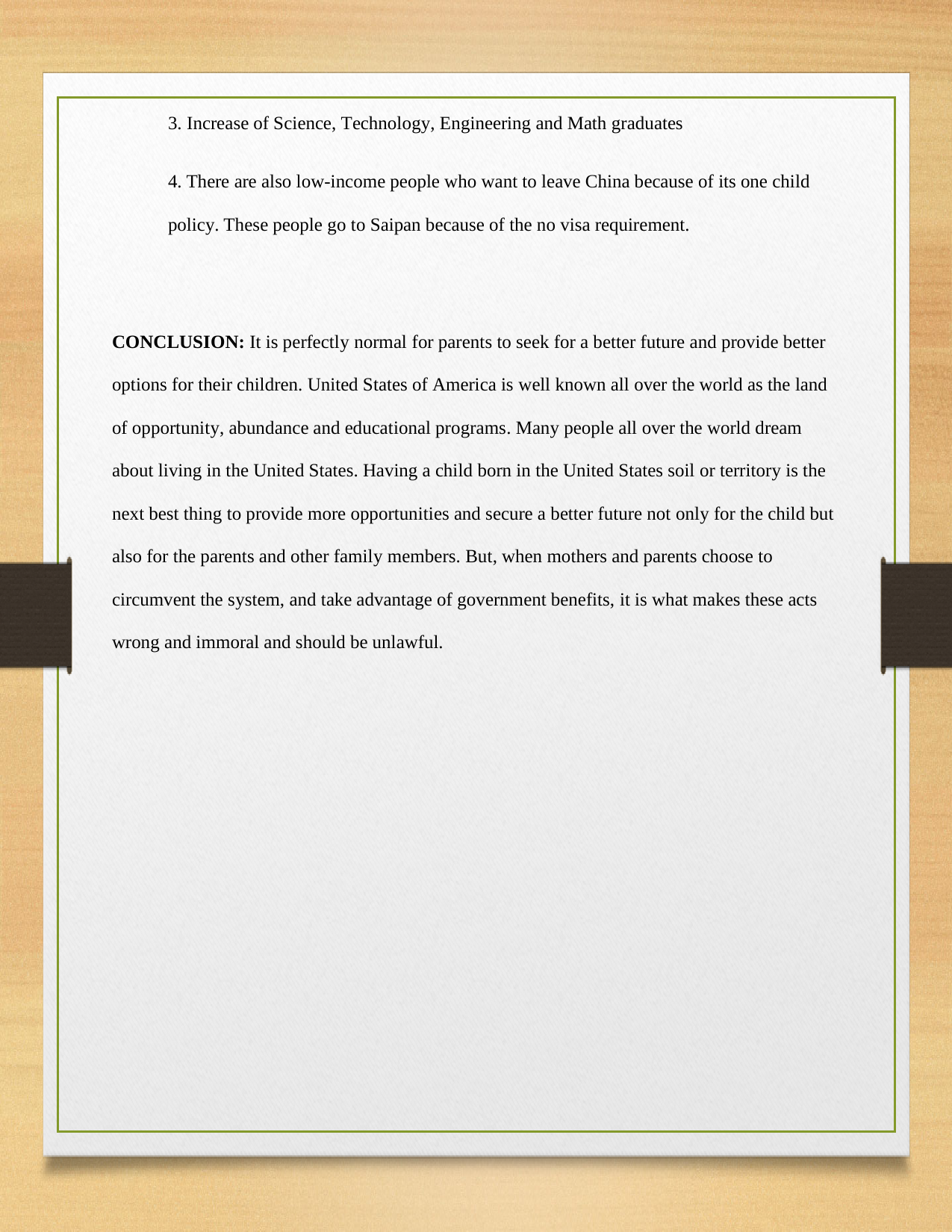

3. Increase of Science, Technology, Engineering and Math graduates
4. There are also low-income people who want to leave China because of its one child
policy. These people go to Saipan because of the no visa requirement.
CONCLUSION: It is perfectly normal for parents to seek for a better future and provide better
options for their children. United States of America is well known all over the world as the land
of opportunity, abundance and educational programs. Many people all over the world dream
about living in the United States. Having a child born in the United States soil or territory is the
next best thing to provide more opportunities and secure a better future not only for the child but
also for the parents and other family members. But, when mothers and parents choose to
circumvent the system, and take advantage of government benefits, it is what makes these acts
wrong and immoral and should be unlawful.